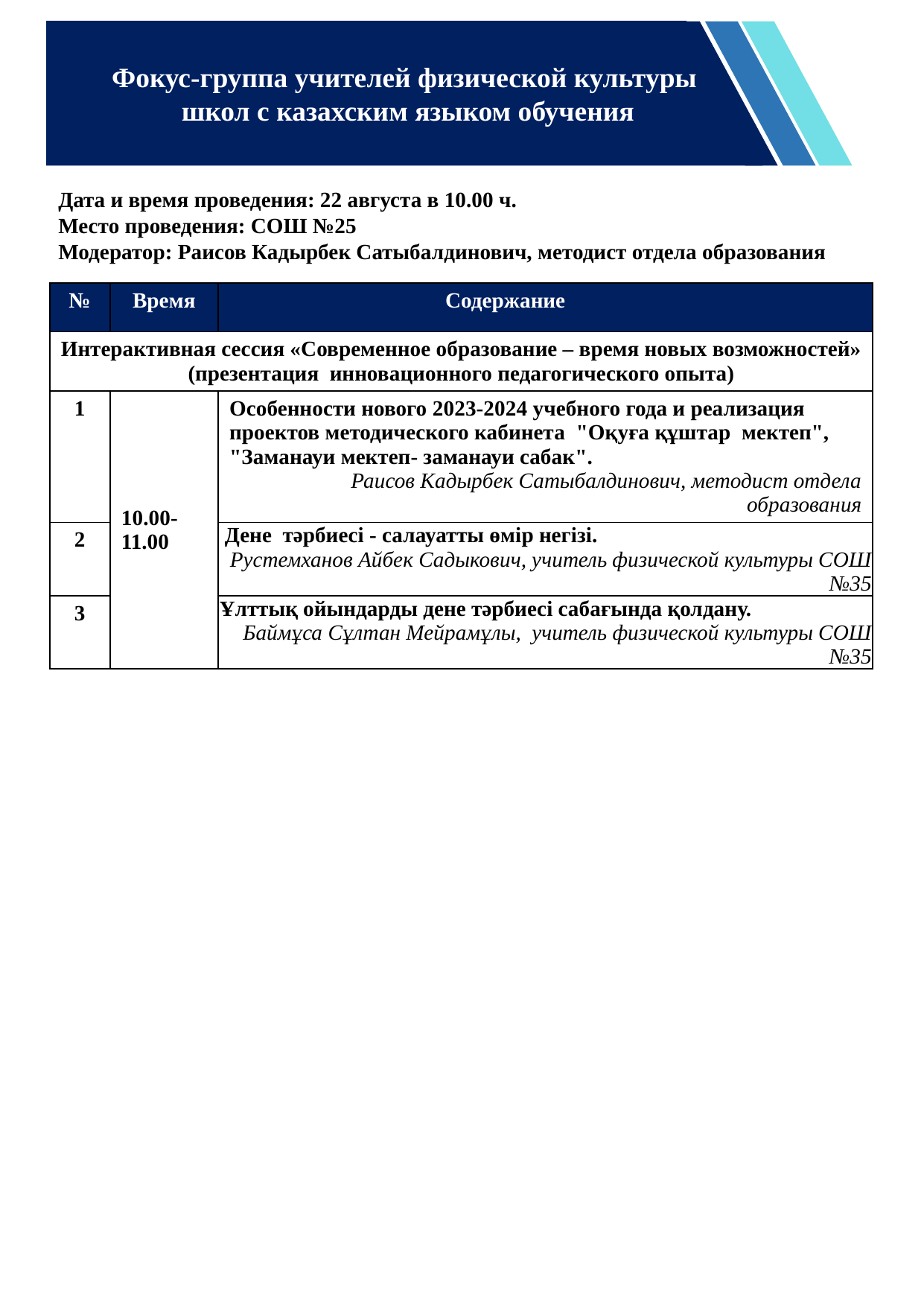

Фокус-группа учителей физической культуры
 школ с казахским языком обучения

Дата и время проведения: 22 августа в 10.00 ч.
Место проведения: СОШ №25
Модератор: Раисов Кадырбек Сатыбалдинович, методист отдела образования
| № | Время | Содержание |
| --- | --- | --- |
| Интерактивная сессия «Современное образование – время новых возможностей» (презентация инновационного педагогического опыта) |  |  |
| 1 | 10.00- 11.00 | Особенности нового 2023-2024 учебного года и реализация проектов методического кабинета "Оқуға құштар мектеп", "Заманауи мектеп- заманауи сабак". Раисов Кадырбек Сатыбалдинович, методист отдела образования |
| 2 |  | Дене тәрбиесі - салауатты өмір негізі. Рустемханов Айбек Садыкович, учитель физической культуры СОШ №35 |
| 3 |  | Ұлттық ойындарды дене тәрбиесі сабағында қолдану. Баймұса Сұлтан Мейрамұлы, учитель физической культуры СОШ №35 |